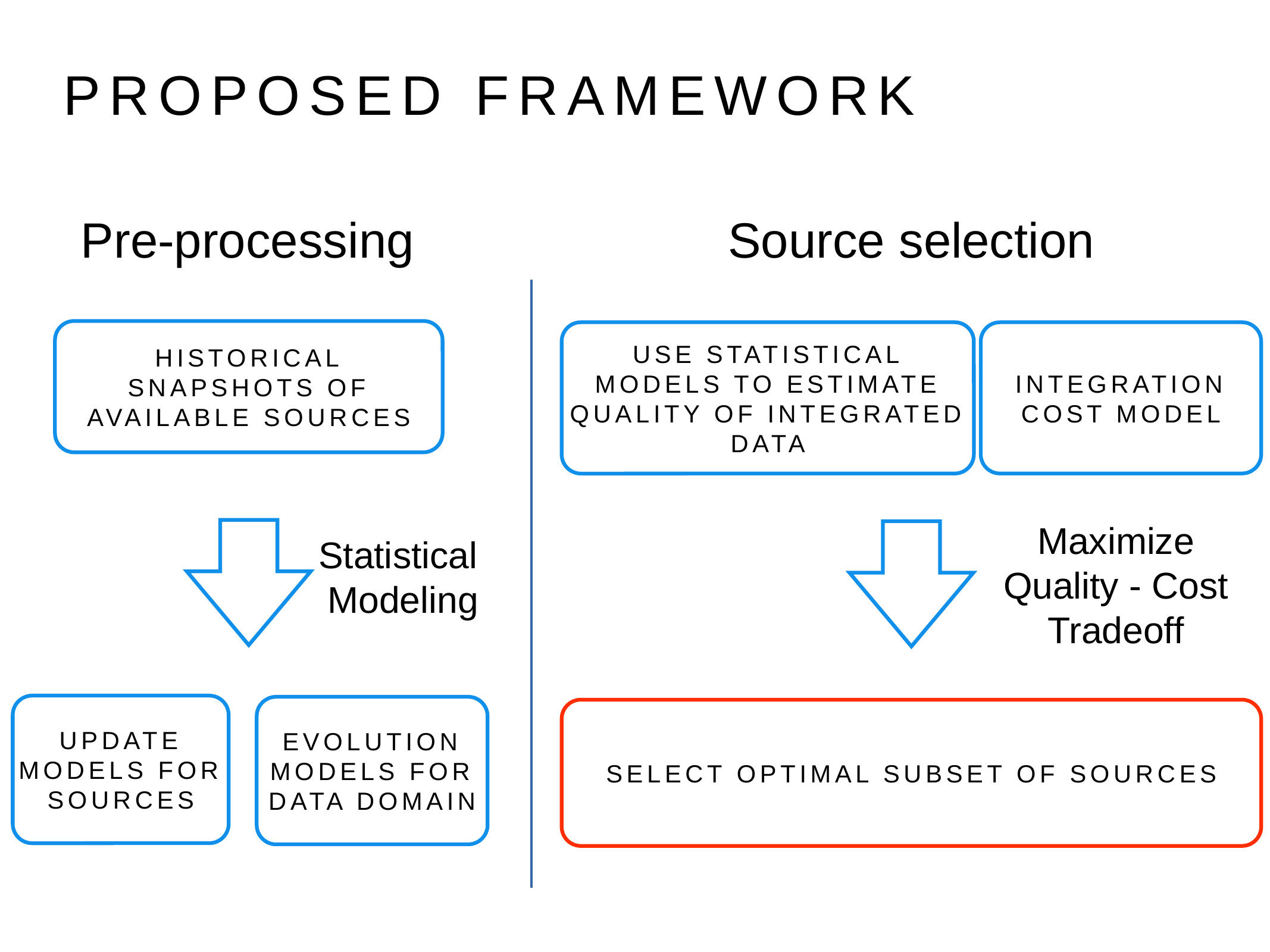

# Proposed framework
Pre-processing
Source selection

historical snapshots of available sources
Use statistical models to estimate quality of integrated data
integration cost model
Maximize
Quality - Cost
Tradeoff
Statistical
Modeling

update models for Sources
evolution models for Data Domain
Select optimal subset of sources